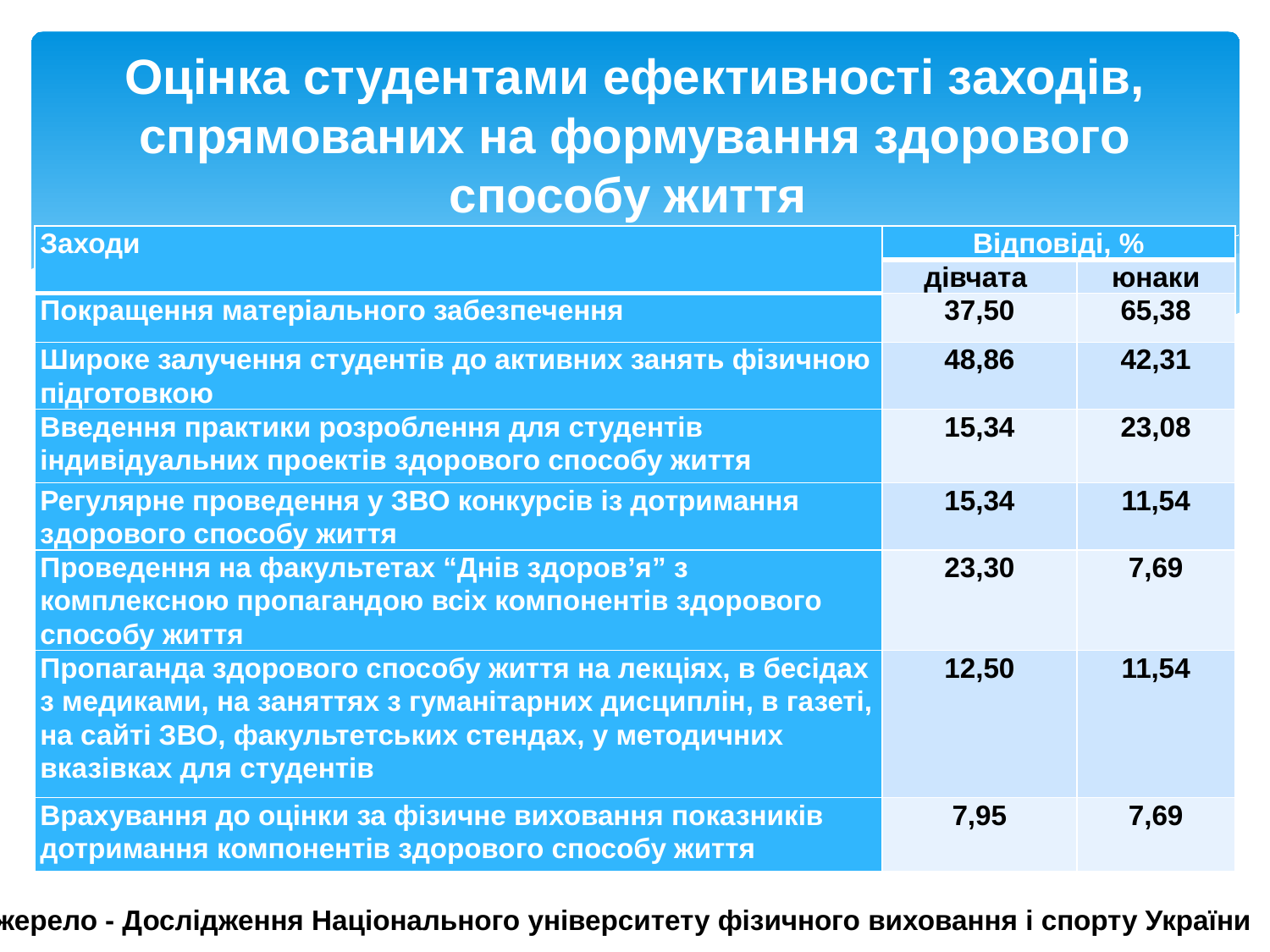

# Оцінка студентами ефективності заходів, спрямованих на формування здорового способу життя
| Заходи | Відповіді, % |  |
| --- | --- | --- |
|  | дівчата | юнаки |
| Покращення матеріального забезпечення | 37,50 | 65,38 |
| Широке залучення студентів до активних занять фізичною підготовкою | 48,86 | 42,31 |
| Введення практики розроблення для студентів індивідуальних проектів здорового способу життя | 15,34 | 23,08 |
| Регулярне проведення у ЗВО конкурсів із дотримання здорового способу життя | 15,34 | 11,54 |
| Проведення на факультетах “Днів здоров’я” з комплексною пропагандою всіх компонентів здорового способу життя | 23,30 | 7,69 |
| Пропаганда здорового способу життя на лекціях, в бесідах з медиками, на заняттях з гуманітарних дисциплін, в газеті, на сайті ЗВО, факультетських стендах, у методичних вказівках для студентів | 12,50 | 11,54 |
| Врахування до оцінки за фізичне виховання показників дотримання компонентів здорового способу життя | 7,95 | 7,69 |
Джерело - Дослідження Національного університету фізичного виховання і спорту України